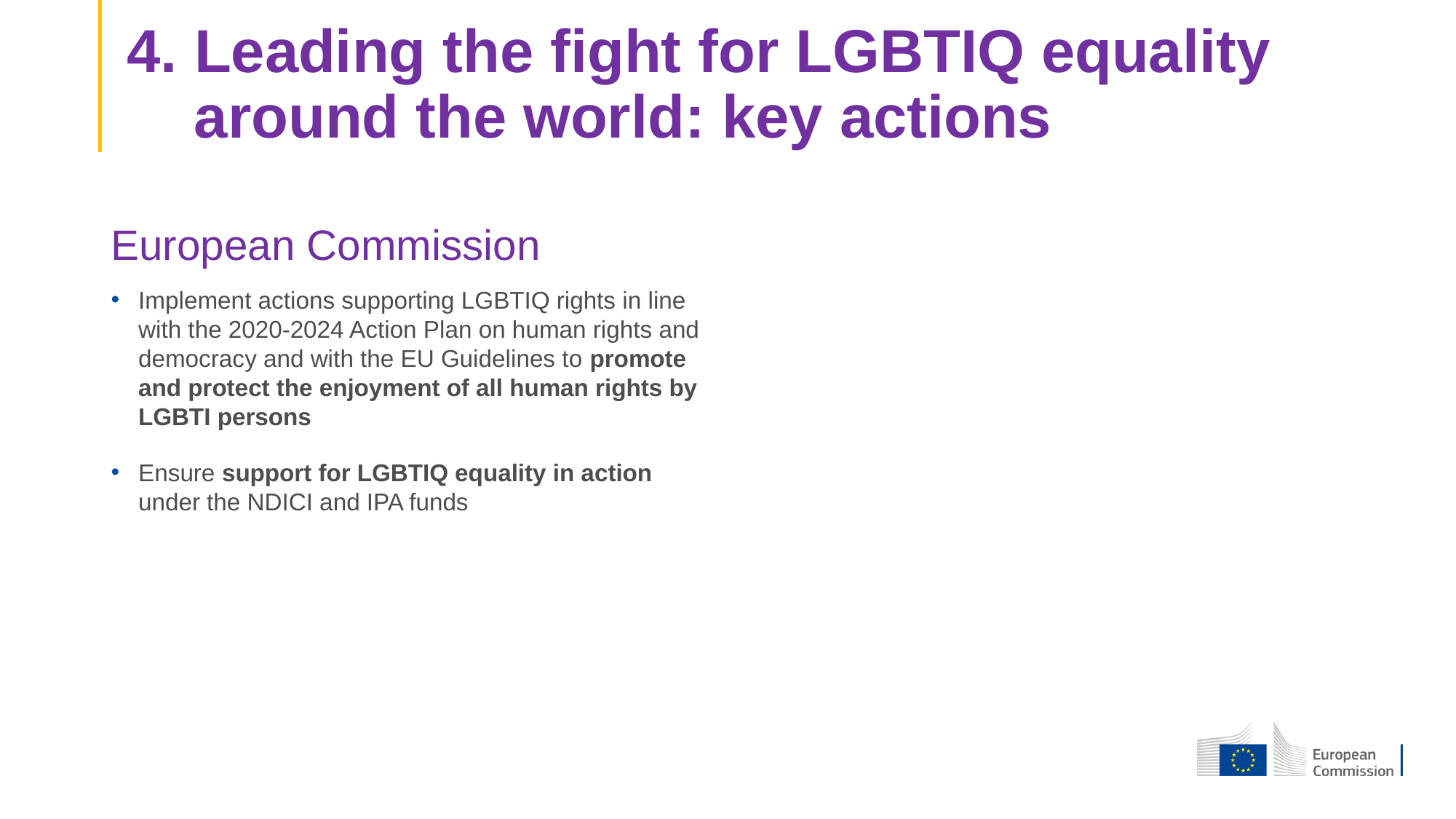

# 4. Leading the fight for LGBTIQ equality around the world: key actions
European Commission
Implement actions supporting LGBTIQ rights in line with the 2020-2024 Action Plan on human rights and democracy and with the EU Guidelines to promote and protect the enjoyment of all human rights by LGBTI persons
Ensure support for LGBTIQ equality in action under the NDICI and IPA funds